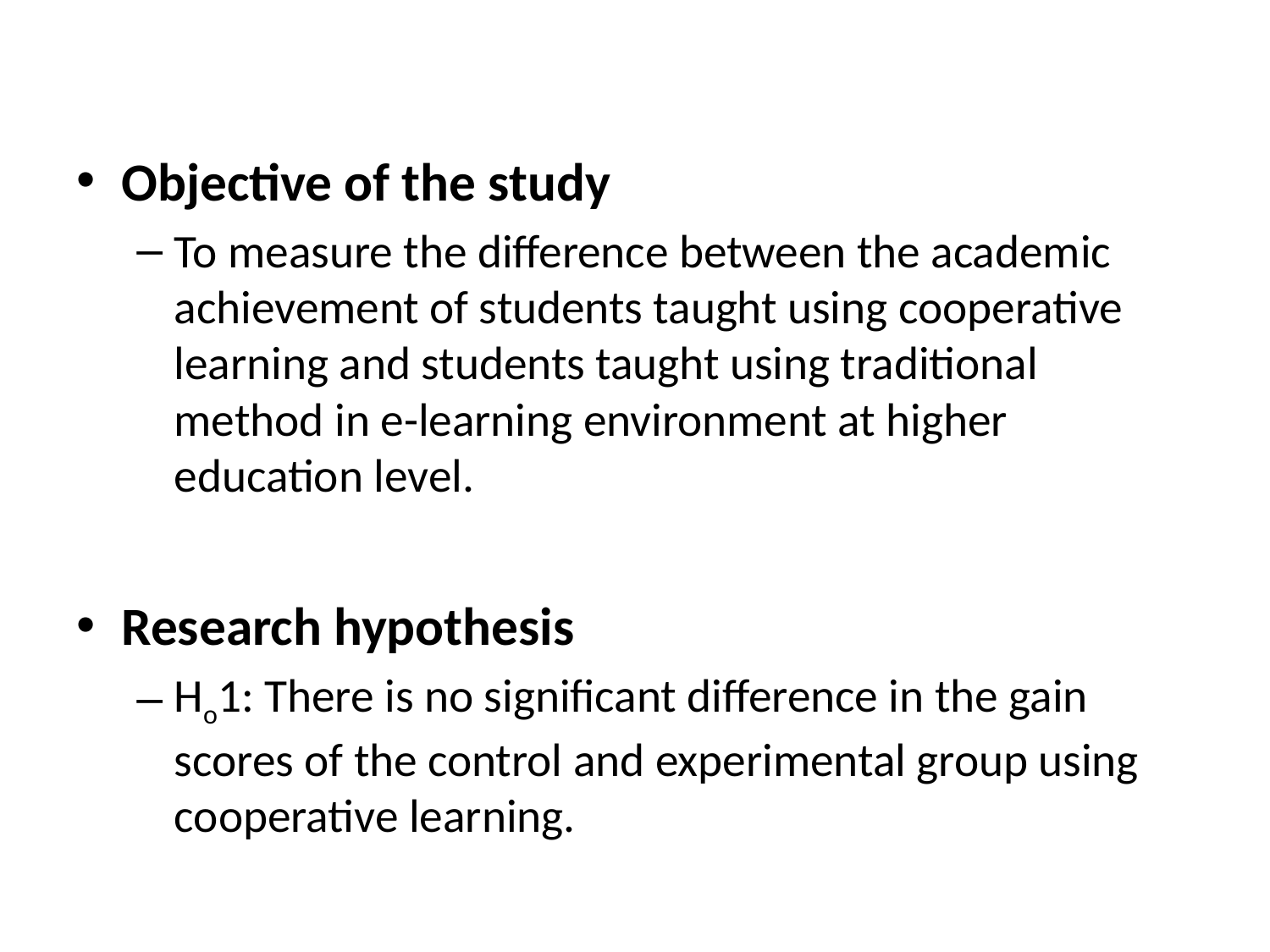

Objective of the study
To measure the difference between the academic achievement of students taught using cooperative learning and students taught using traditional method in e-learning environment at higher education level.

Research hypothesis
Ho1: There is no significant difference in the gain scores of the control and experimental group using cooperative learning.